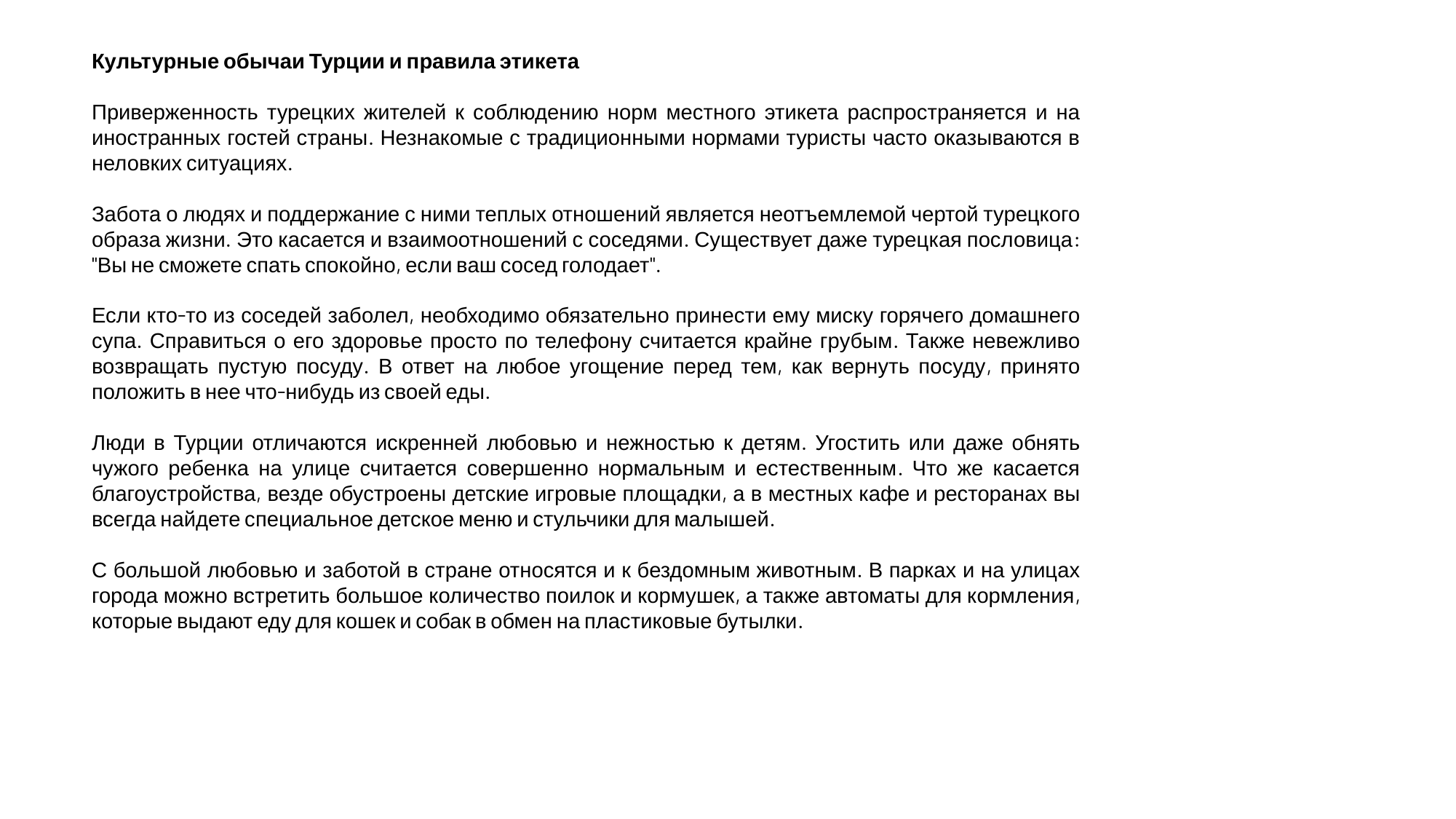

Культурные обычаи Турции и правила этикета

Приверженность турецких жителей к соблюдению норм местного этикета распространяется и на иностранных гостей страны. Незнакомые с традиционными нормами туристы часто оказываются в неловких ситуациях.

Забота о людях и поддержание с ними теплых отношений является неотъемлемой чертой турецкого образа жизни. Это касается и взаимоотношений с соседями. Существует даже турецкая пословица: "Вы не сможете спать спокойно, если ваш сосед голодает".

Если кто-то из соседей заболел, необходимо обязательно принести ему миску горячего домашнего супа. Справиться о его здоровье просто по телефону считается крайне грубым. Также невежливо возвращать пустую посуду. В ответ на любое угощение перед тем, как вернуть посуду, принято положить в нее что-нибудь из своей еды.

Люди в Турции отличаются искренней любовью и нежностью к детям. Угостить или даже обнять чужого ребенка на улице считается совершенно нормальным и естественным. Что же касается благоустройства, везде обустроены детские игровые площадки, а в местных кафе и ресторанах вы всегда найдете специальное детское меню и стульчики для малышей.

С большой любовью и заботой в стране относятся и к бездомным животным. В парках и на улицах города можно встретить большое количество поилок и кормушек, а также автоматы для кормления, которые выдают еду для кошек и собак в обмен на пластиковые бутылки.